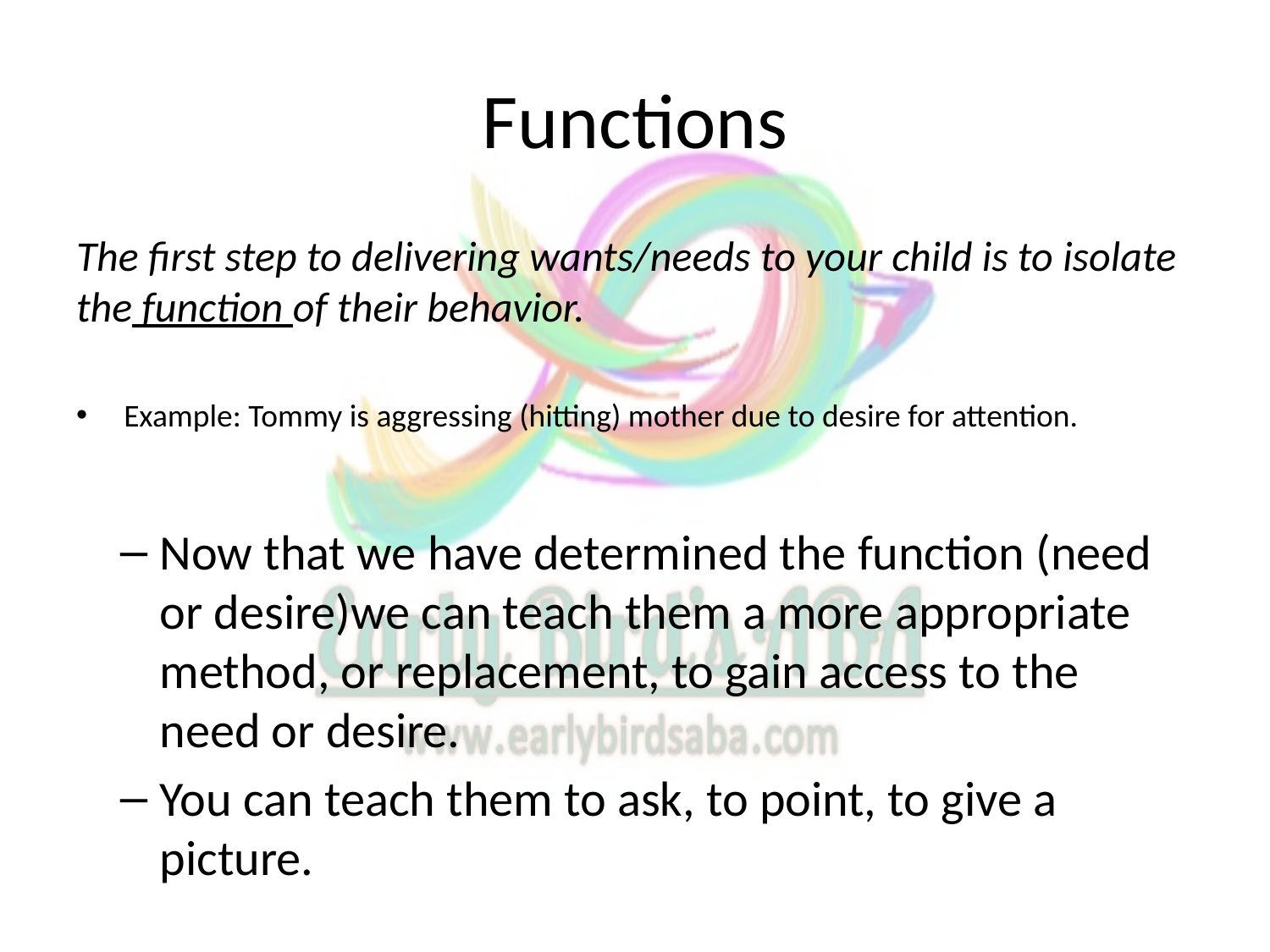

# Functions
The first step to delivering wants/needs to your child is to isolate the function of their behavior.

Example: Tommy is aggressing (hitting) mother due to desire for attention.
Now that we have determined the function (need or desire)we can teach them a more appropriate method, or replacement, to gain access to the need or desire.
You can teach them to ask, to point, to give a picture.